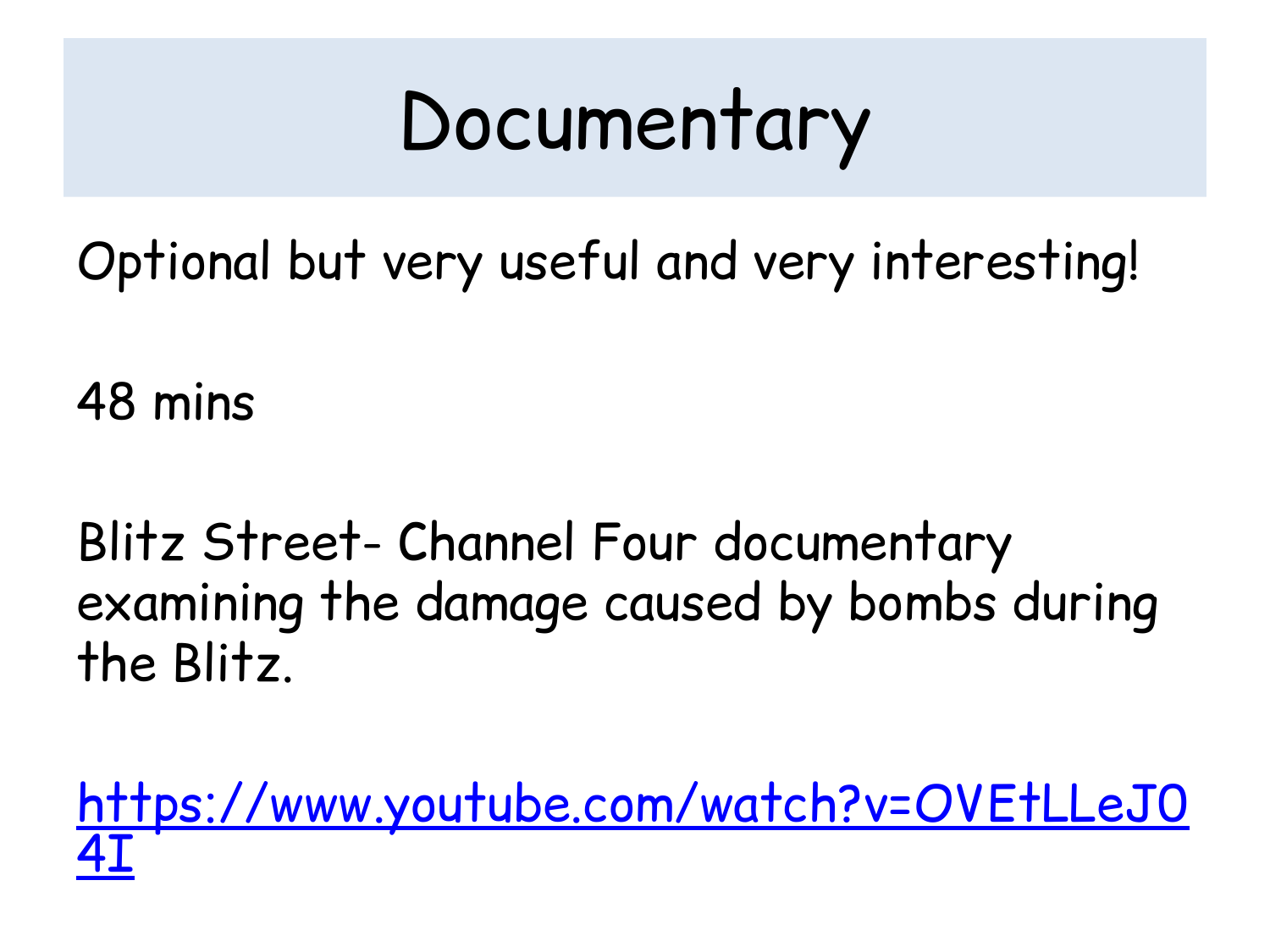

# Documentary
Optional but very useful and very interesting!

48 mins

Blitz Street- Channel Four documentary examining the damage caused by bombs during the Blitz.

https://www.youtube.com/watch?v=OVEtLLeJ04I